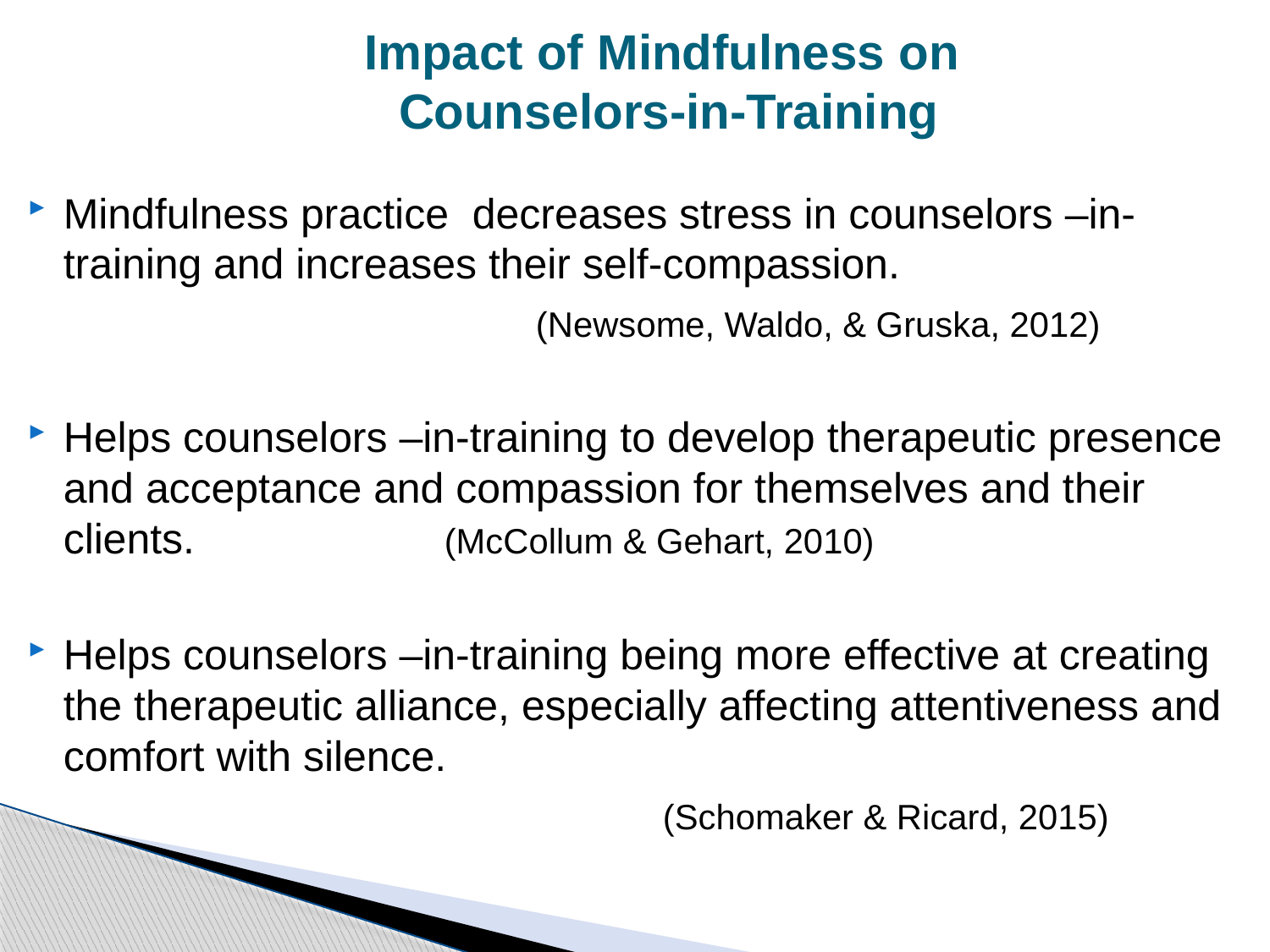

# Impact of Mindfulness on Counselors-in-Training
Mindfulness practice  decreases stress in counselors –in-training and increases their self-compassion.
				(Newsome, Waldo, & Gruska, 2012)

Helps counselors –in-training to develop therapeutic presence and acceptance and compassion for themselves and their clients. 		(McCollum & Gehart, 2010)

Helps counselors –in-training being more effective at creating the therapeutic alliance, especially affecting attentiveness and comfort with silence.
					(Schomaker & Ricard, 2015)